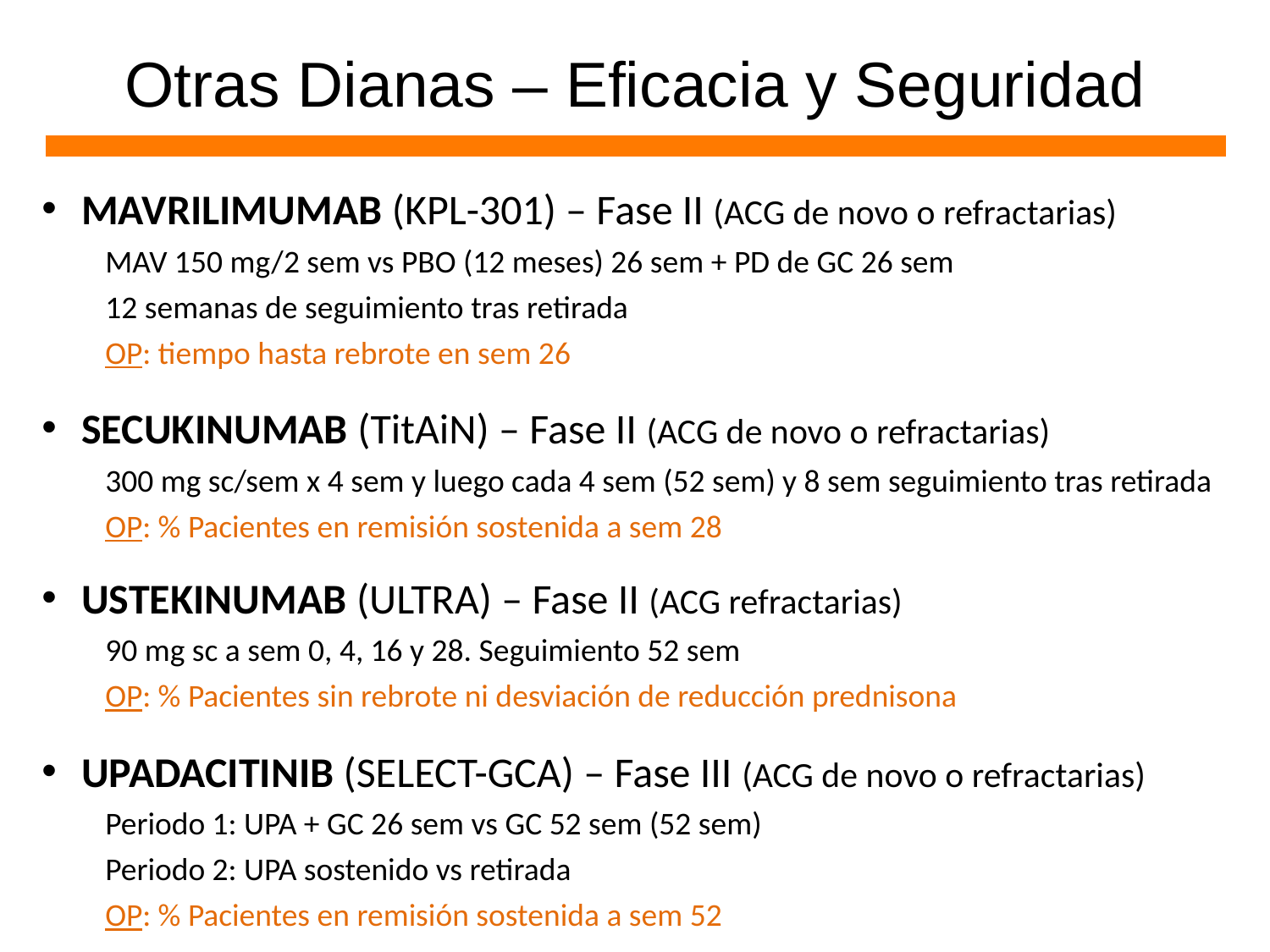

# Otras Dianas – Eficacia y Seguridad
MAVRILIMUMAB (KPL-301) – Fase II (ACG de novo o refractarias)
MAV 150 mg/2 sem vs PBO (12 meses) 26 sem + PD de GC 26 sem
12 semanas de seguimiento tras retirada
OP: tiempo hasta rebrote en sem 26
SECUKINUMAB (TitAiN) – Fase II (ACG de novo o refractarias)
300 mg sc/sem x 4 sem y luego cada 4 sem (52 sem) y 8 sem seguimiento tras retirada
OP: % Pacientes en remisión sostenida a sem 28
USTEKINUMAB (ULTRA) – Fase II (ACG refractarias)
90 mg sc a sem 0, 4, 16 y 28. Seguimiento 52 sem
OP: % Pacientes sin rebrote ni desviación de reducción prednisona
UPADACITINIB (SELECT-GCA) – Fase III (ACG de novo o refractarias)
Periodo 1: UPA + GC 26 sem vs GC 52 sem (52 sem)
Periodo 2: UPA sostenido vs retirada
OP: % Pacientes en remisión sostenida a sem 52